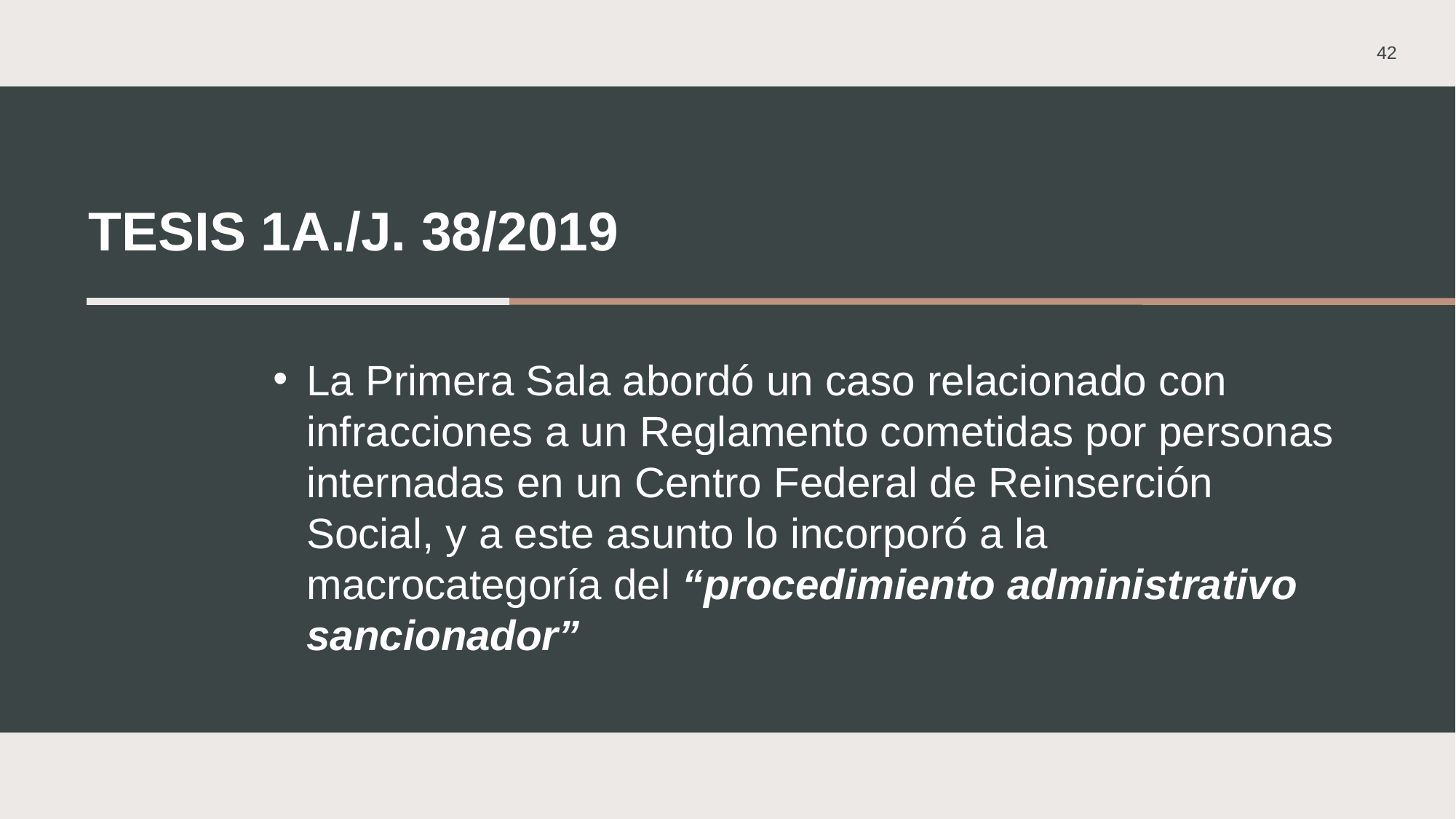

42
# TESIS 1a./J. 38/2019
La Primera Sala abordó un caso relacionado con infracciones a un Reglamento cometidas por personas internadas en un Centro Federal de Reinserción Social, y a este asunto lo incorporó a la macrocategoría del “procedimiento administrativo sancionador”